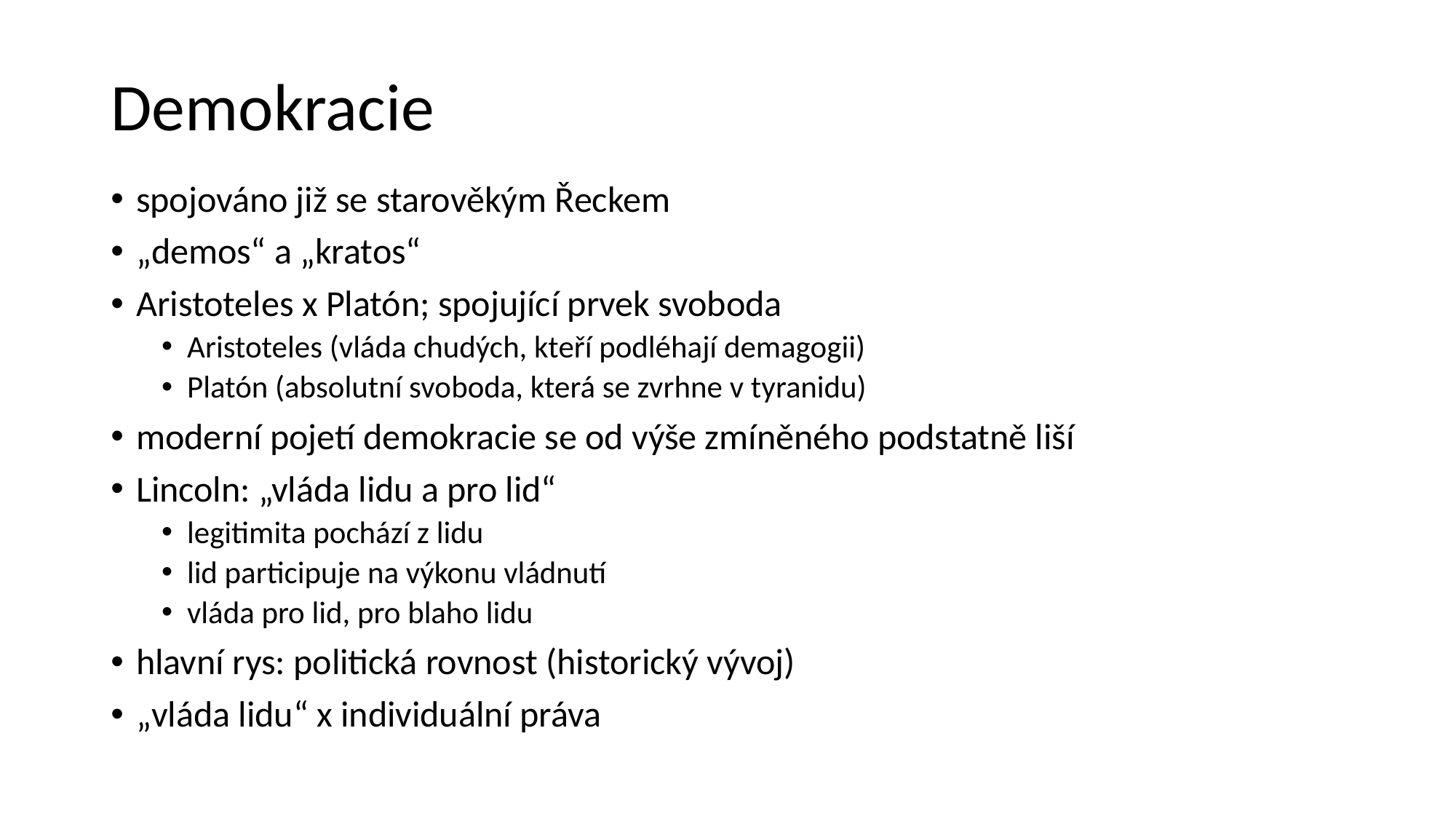

# Demokracie
spojováno již se starověkým Řeckem
„demos“ a „kratos“
Aristoteles x Platón; spojující prvek svoboda
Aristoteles (vláda chudých, kteří podléhají demagogii)
Platón (absolutní svoboda, která se zvrhne v tyranidu)
moderní pojetí demokracie se od výše zmíněného podstatně liší
Lincoln: „vláda lidu a pro lid“
legitimita pochází z lidu
lid participuje na výkonu vládnutí
vláda pro lid, pro blaho lidu
hlavní rys: politická rovnost (historický vývoj)
„vláda lidu“ x individuální práva